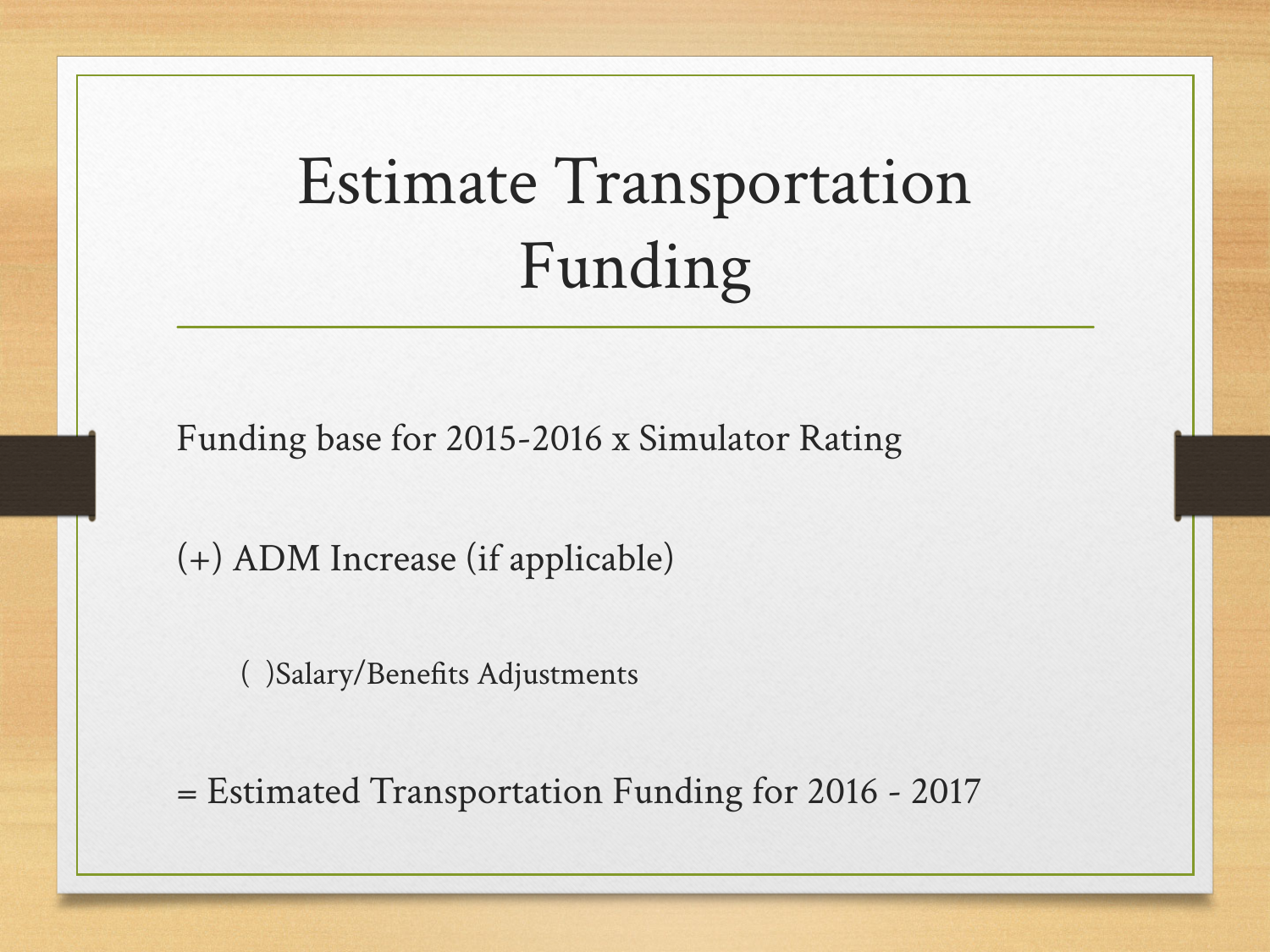

# Estimate Transportation Funding

Funding base for 2015-2016 x Simulator Rating

(+) ADM Increase (if applicable)

(  )Salary/Benefits Adjustments

= Estimated Transportation Funding for 2016 - 2017